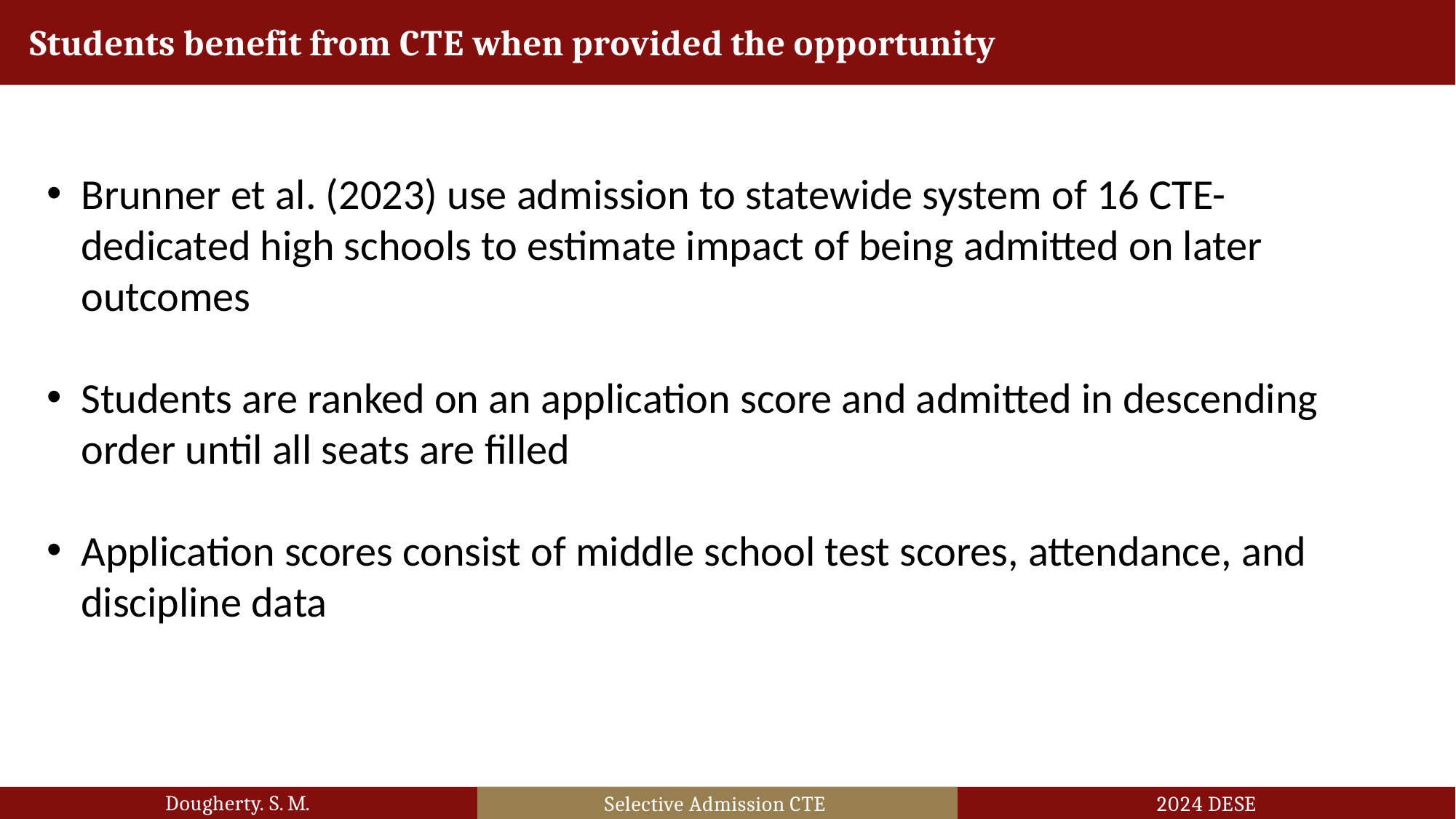

Students benefit from CTE when provided the opportunity

Brunner et al. (2023) use admission to statewide system of 16 CTE-dedicated high schools to estimate impact of being admitted on later outcomes

Students are ranked on an application score and admitted in descending order until all seats are filled

Application scores consist of middle school test scores, attendance, and discipline data

Dougherty. S. M.
Selective Admission CTE
2024 DESE